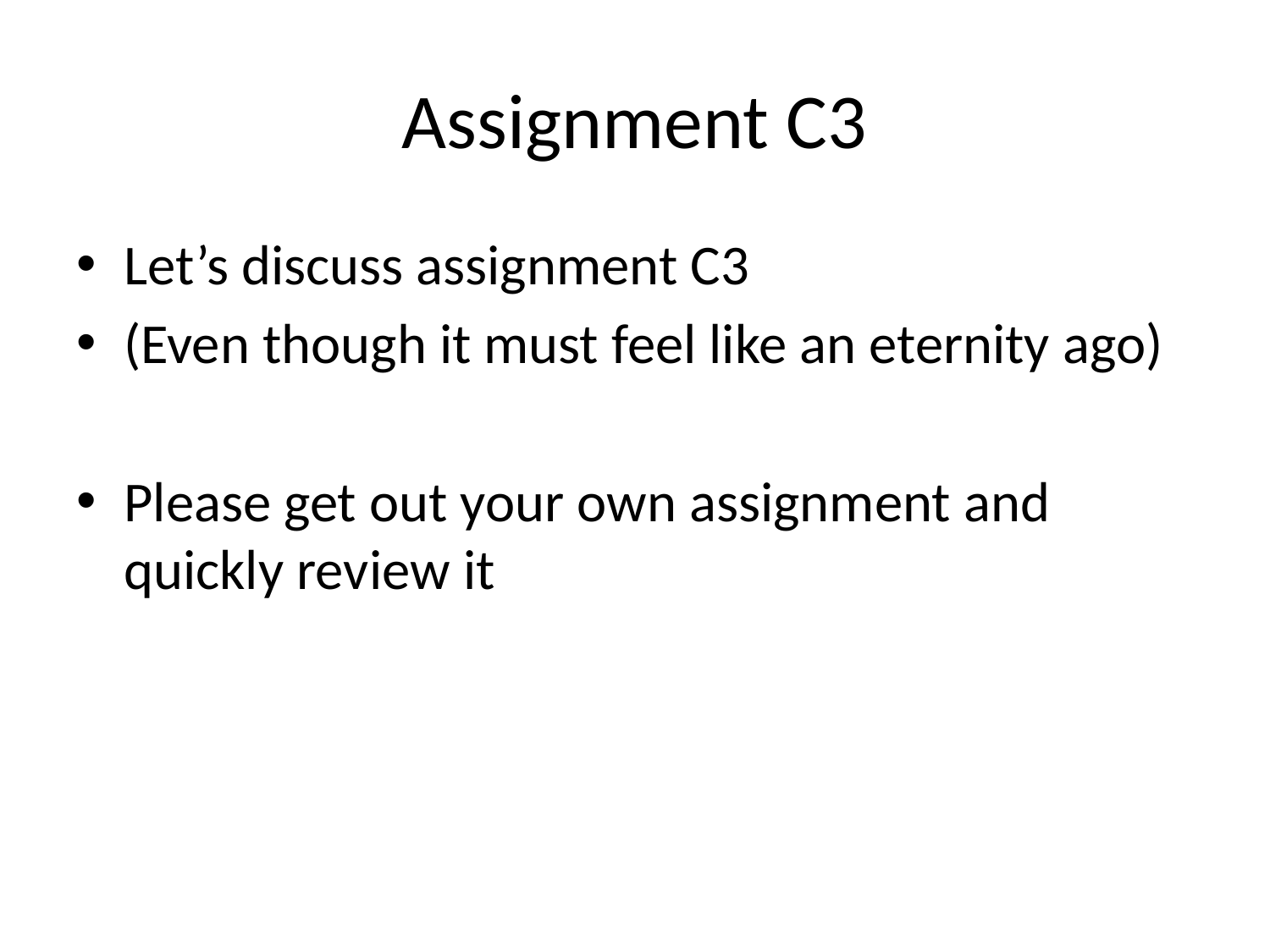

# Assignment C3
Let’s discuss assignment C3
(Even though it must feel like an eternity ago)

Please get out your own assignment and quickly review it